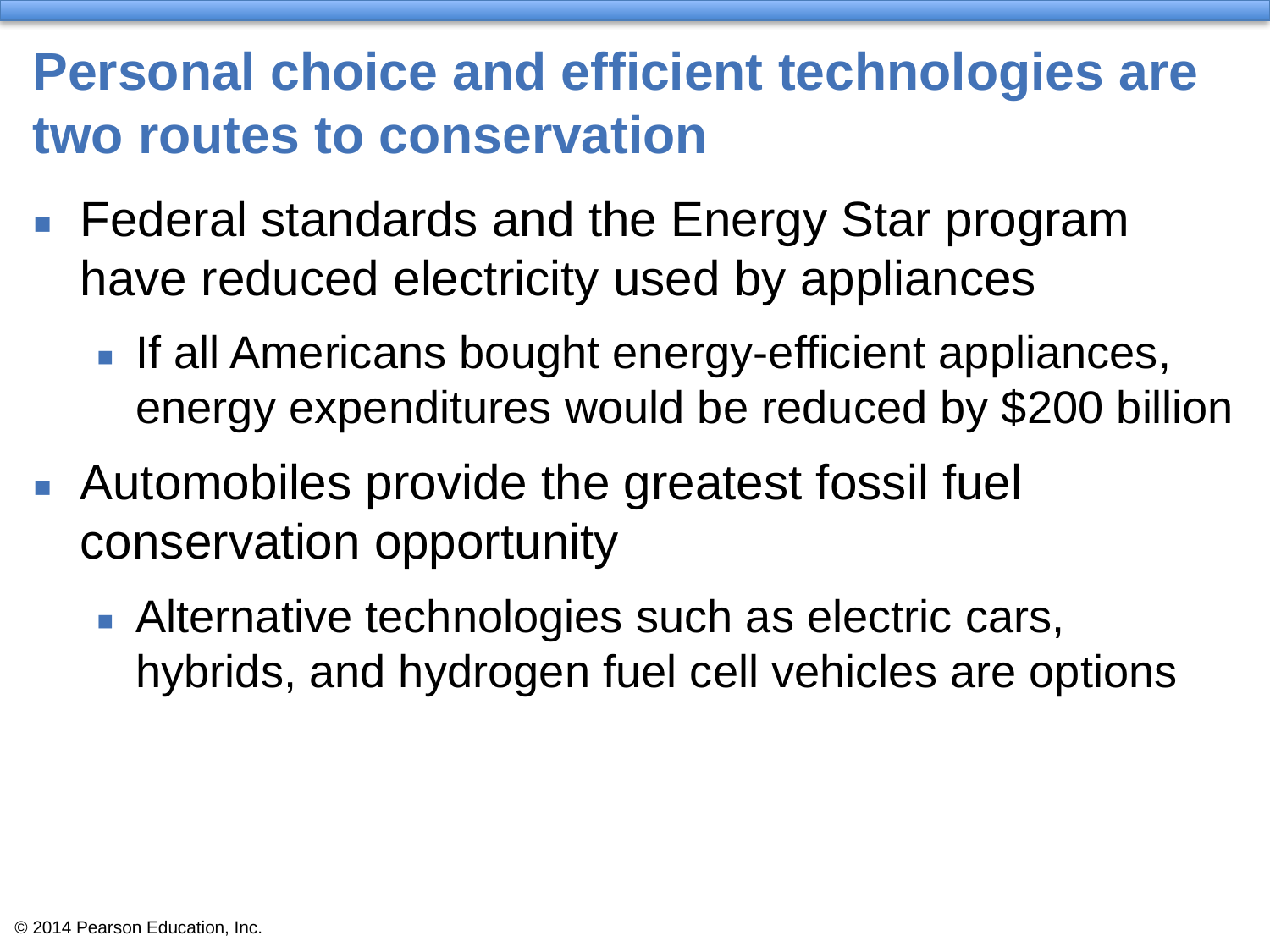

# Personal choice and efficient technologies are two routes to conservation
Federal standards and the Energy Star program have reduced electricity used by appliances
If all Americans bought energy-efficient appliances, energy expenditures would be reduced by $200 billion
Automobiles provide the greatest fossil fuel conservation opportunity
Alternative technologies such as electric cars, hybrids, and hydrogen fuel cell vehicles are options